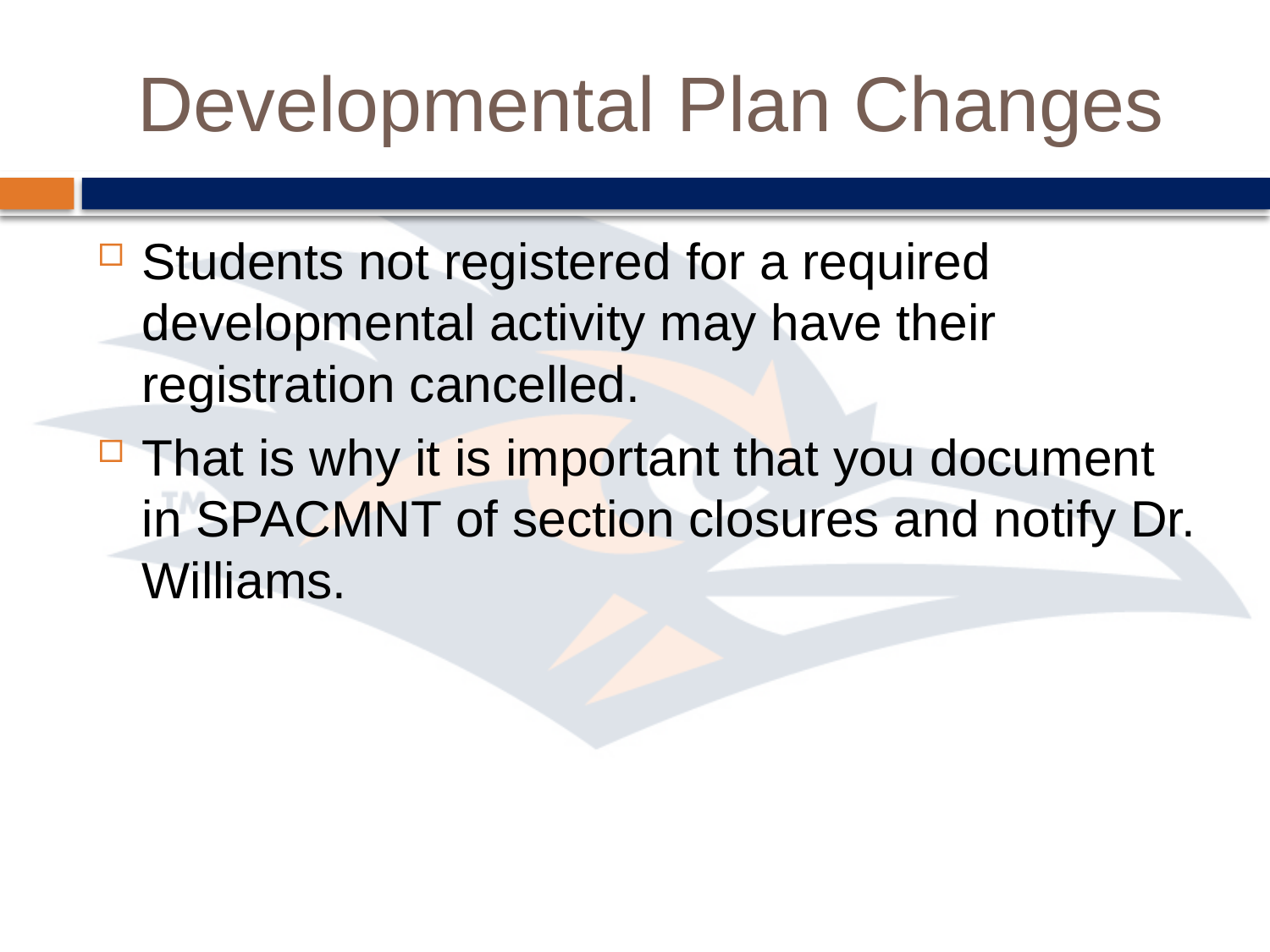

# Developmental Plan Changes
Students not registered for a required developmental activity may have their registration cancelled.
That is why it is important that you document in SPACMNT of section closures and notify Dr. Williams.